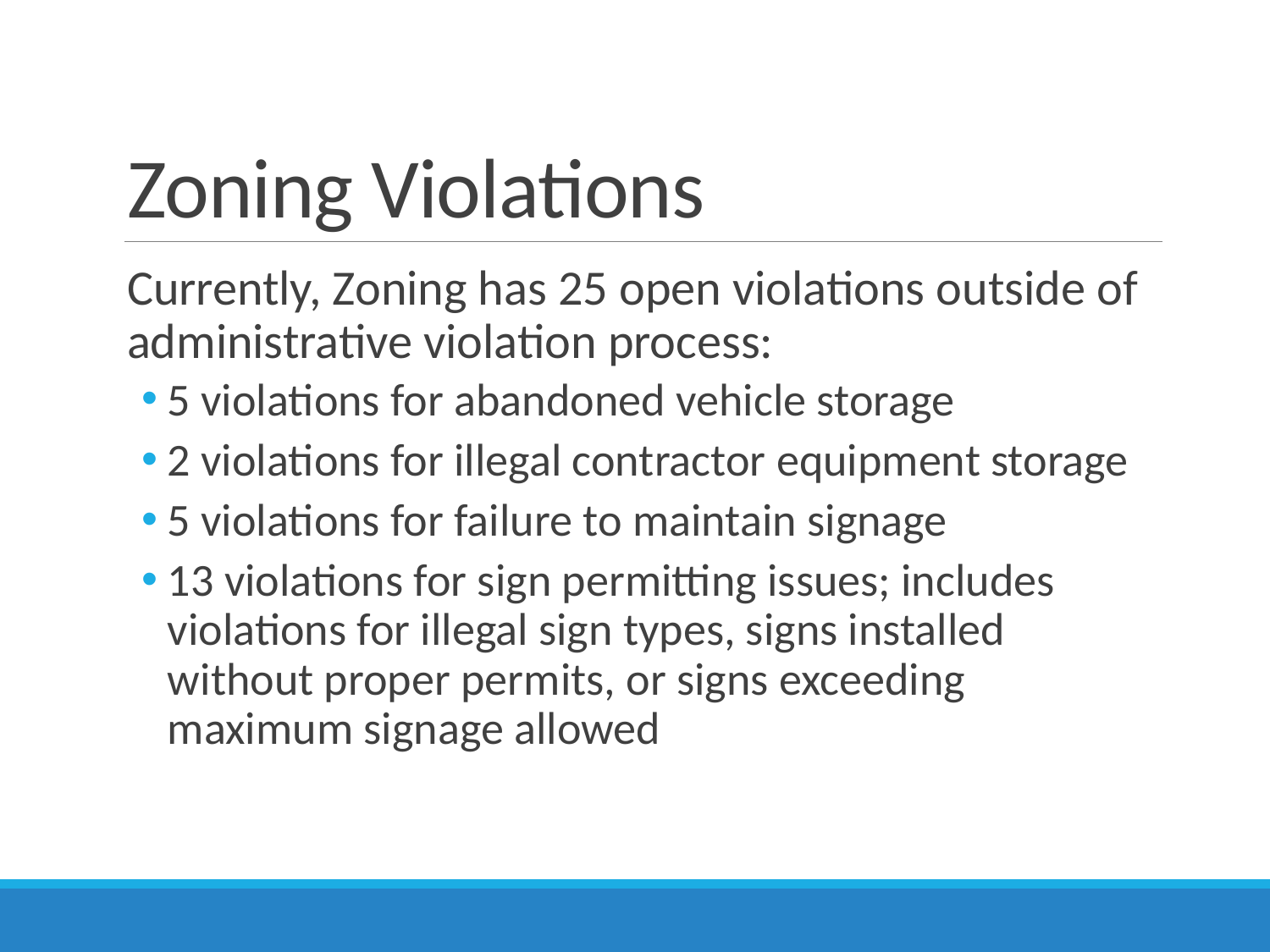

# Zoning Violations
Currently, Zoning has 25 open violations outside of administrative violation process:
5 violations for abandoned vehicle storage
2 violations for illegal contractor equipment storage
5 violations for failure to maintain signage
13 violations for sign permitting issues; includes violations for illegal sign types, signs installed without proper permits, or signs exceeding maximum signage allowed